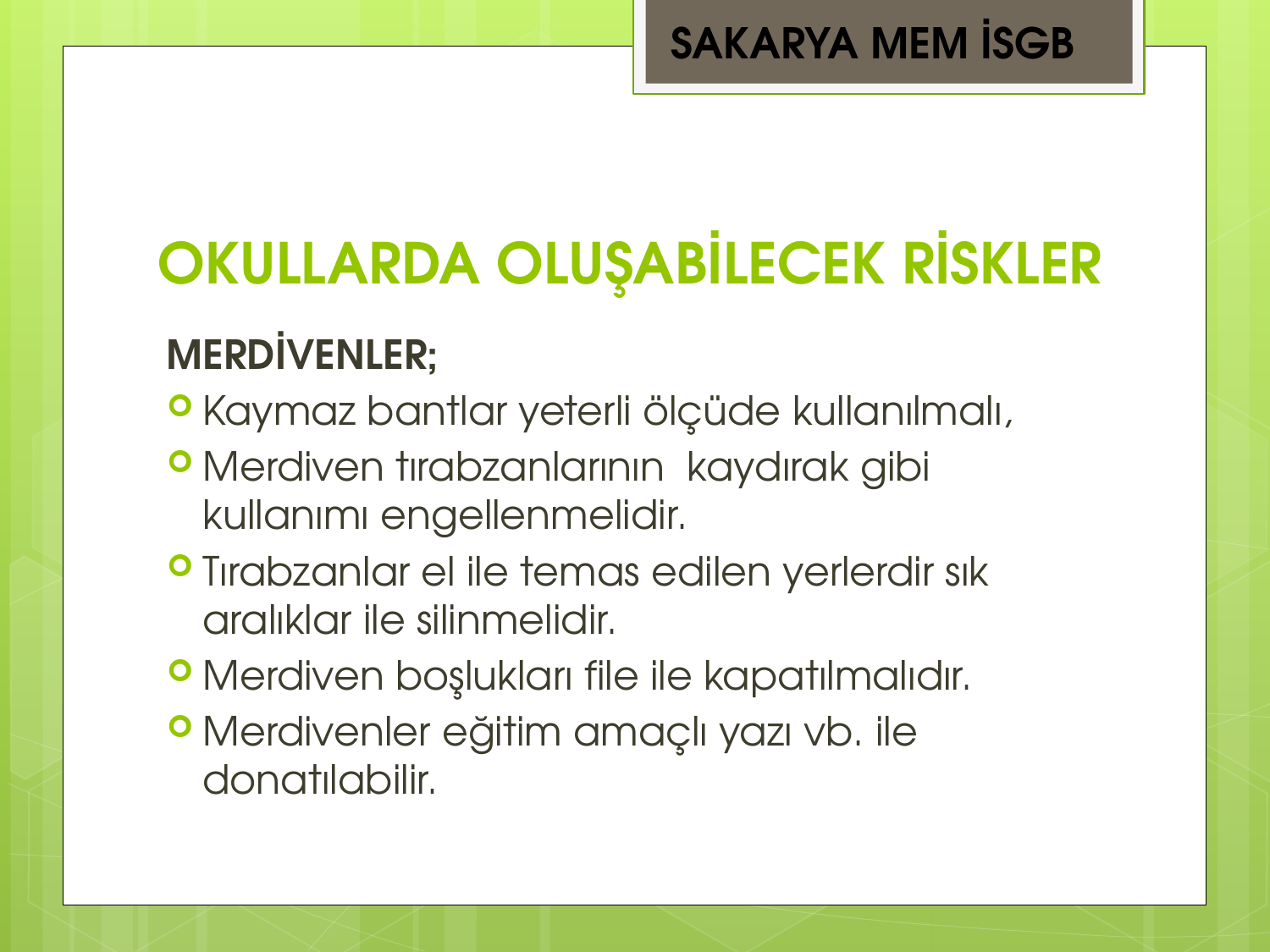

SAKARYA MEM İSGB
# OKULLARDA OLUŞABİLECEK RİSKLER
MERDİVENLER;
Kaymaz bantlar yeterli ölçüde kullanılmalı,
Merdiven tırabzanlarının  kaydırak gibi kullanımı engellenmelidir.
Tırabzanlar el ile temas edilen yerlerdir sık aralıklar ile silinmelidir.
Merdiven boşlukları file ile kapatılmalıdır.
Merdivenler eğitim amaçlı yazı vb. ile donatılabilir.